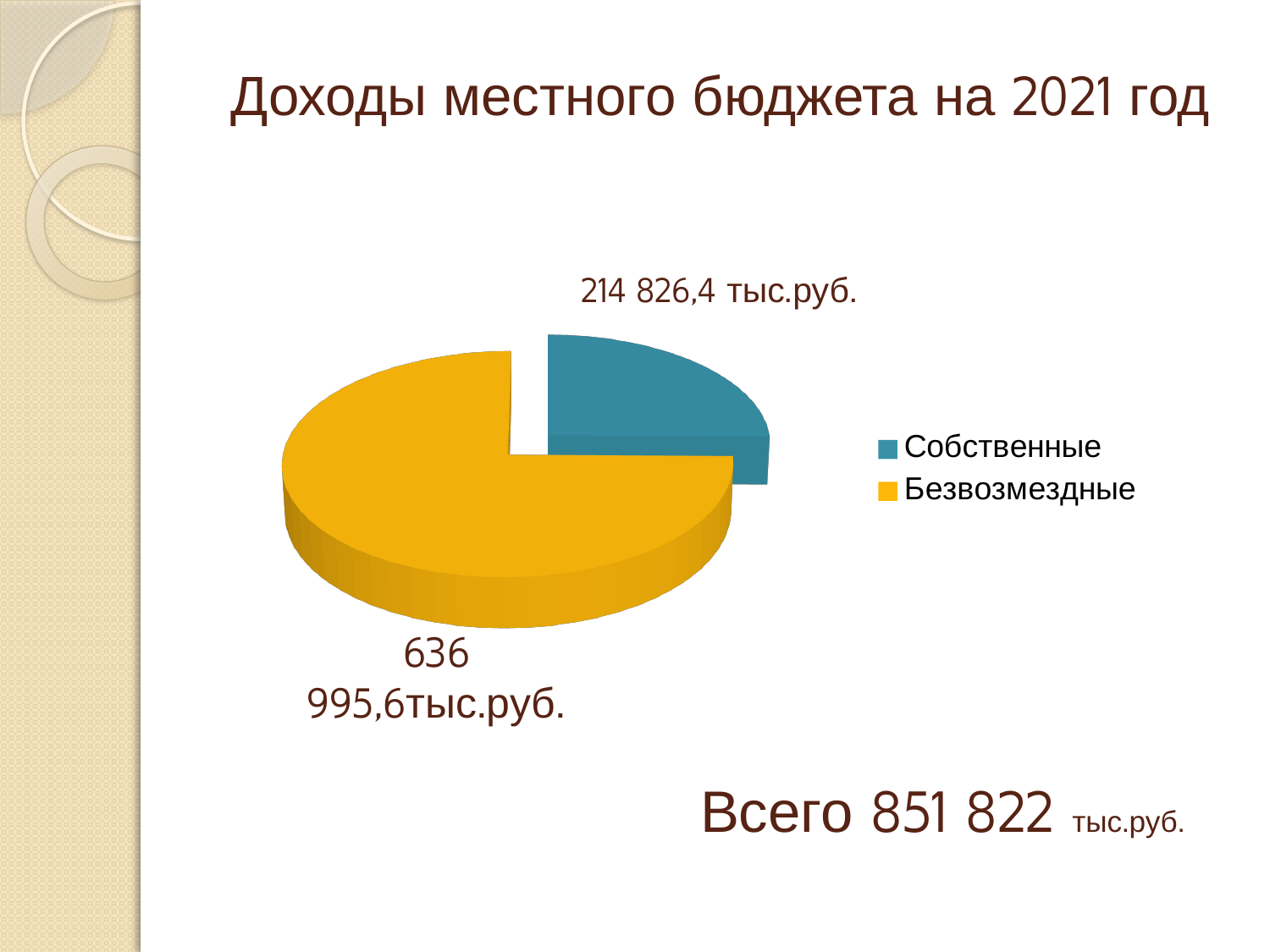

# Доходы местного бюджета на 2021 год

[unsupported chart]

214 826,4 тыс.руб.
636 995,6тыс.руб.
Всего 851 822 тыс.руб.